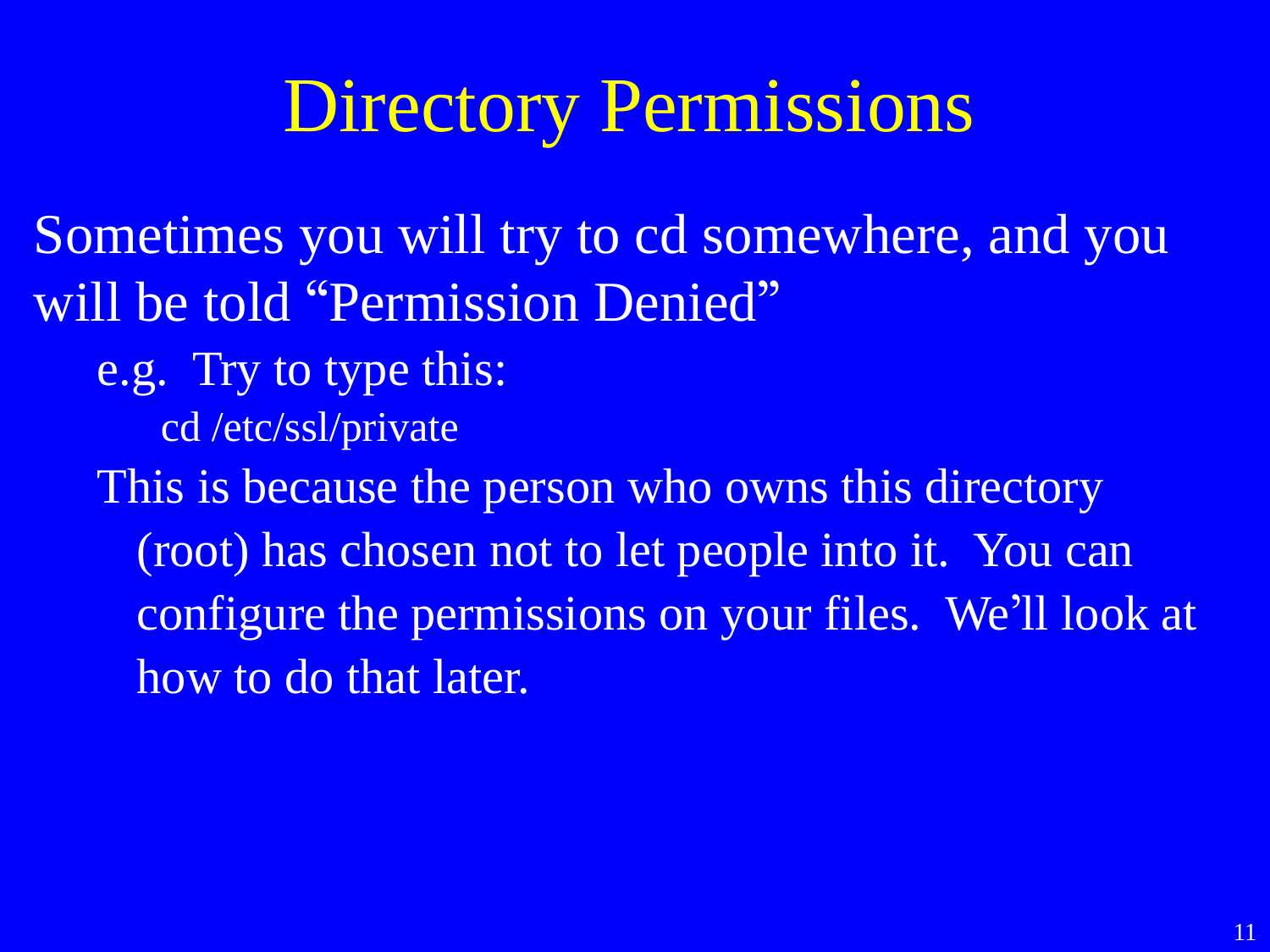

Directory Permissions
Sometimes you will try to cd somewhere, and you will be told “Permission Denied”
e.g.  Try to type this:
cd /etc/ssl/private
This is because the person who owns this directory (root) has chosen not to let people into it.  You can configure the permissions on your files.  We’ll look at how to do that later.